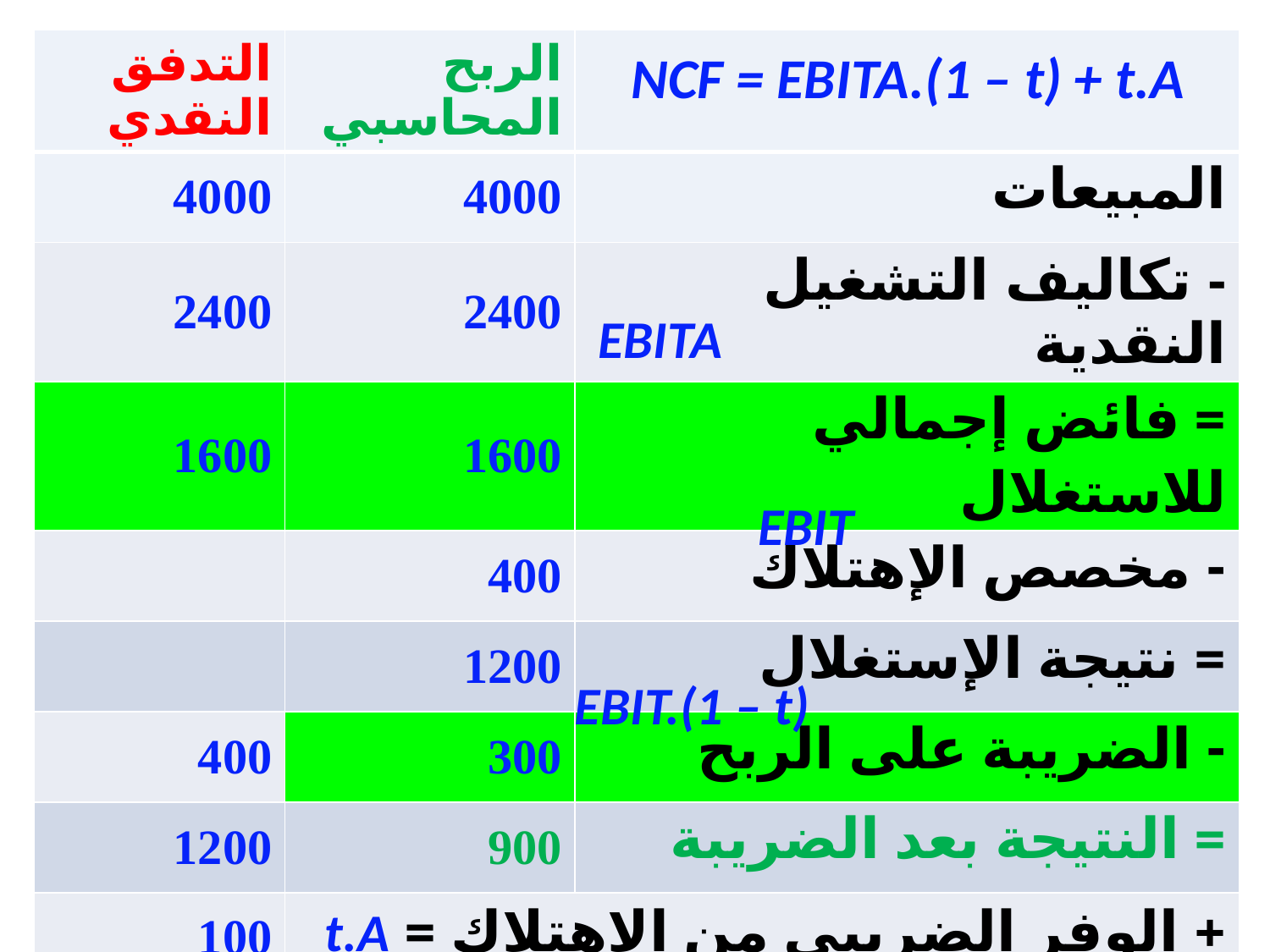

| التدفق النقدي | الربح المحاسبي |  |
| --- | --- | --- |
| 4000 | 4000 | المبيعات |
| 2400 | 2400 | - تكاليف التشغيل النقدية |
| 1600 | 1600 | = فائض إجمالي للاستغلال |
|  | 400 | - مخصص الإهتلاك |
|  | 1200 | = نتيجة الإستغلال |
| 400 | 300 | - الضريبة على الربح |
| 1200 | 900 | = النتيجة بعد الضريبة |
| 100 | + الوفر الضريبي من الإهتلاك = t.A |  |
| 1300 |  | = صافي التدفق النقدي NCF |
NCF = EBITA.(1 – t) + t.A
EBITA
EBIT
EBIT.(1 – t)
تحليل دورة الاستثمار
45